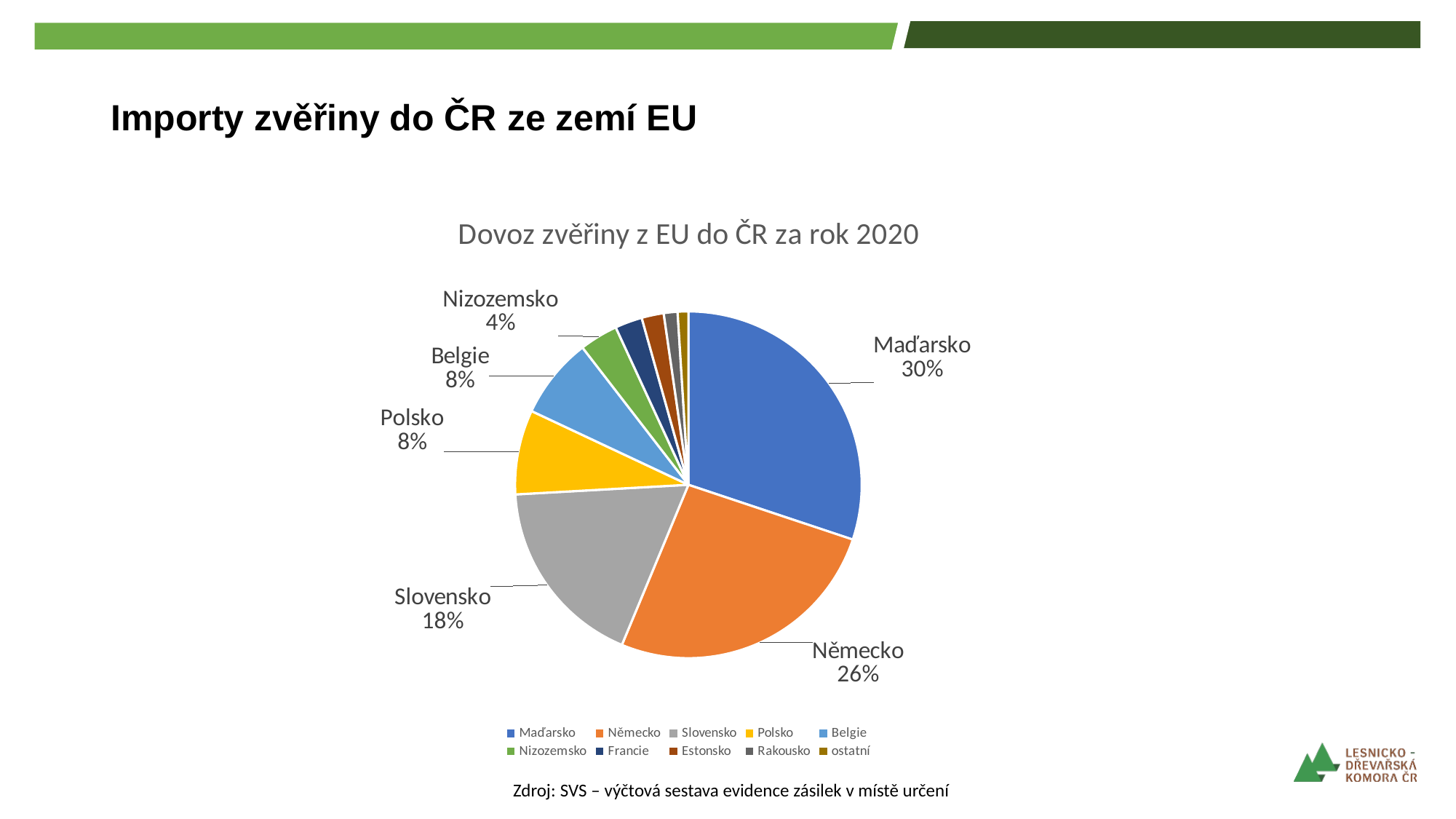

# Importy zvěřiny do ČR ze zemí EU

### Chart: Dovoz zvěřiny z EU do ČR za rok 2020

| Category |  |
|---|---|
| Maďarsko | 122901.0 |
| Německo | 106693.0 |
| Slovensko | 72799.0 |
| Polsko | 32150.0 |
| Belgie | 30780.0 |
| Nizozemsko | 14605.0 |
| Francie | 10378.0 |
| Estonsko | 8421.0 |
| Rakousko | 5240.0 |
| ostatní | 4067.0 |
Zdroj: SVS – výčtová sestava evidence zásilek v místě určení